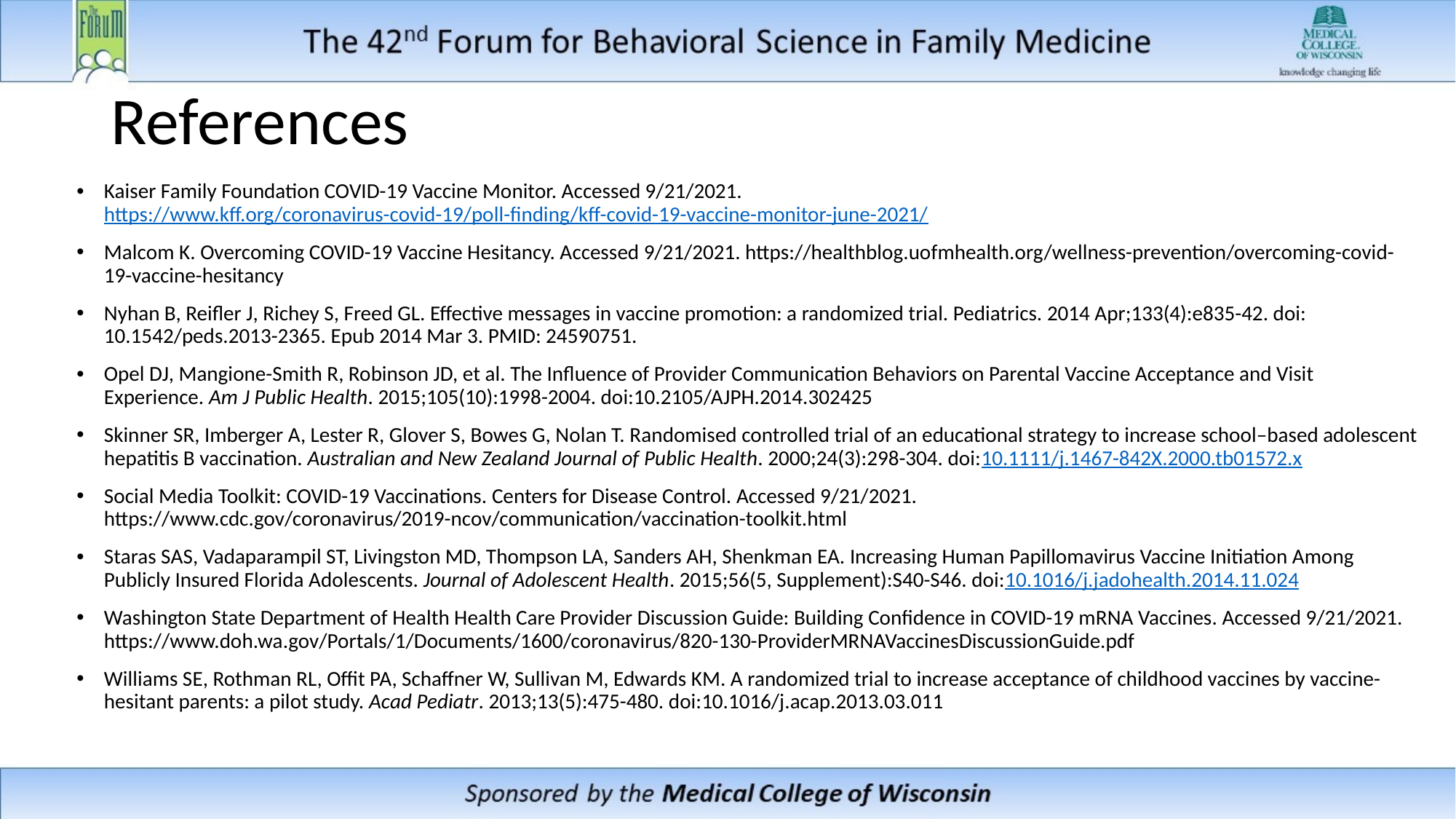

# References
Kaiser Family Foundation COVID-19 Vaccine Monitor. Accessed 9/21/2021. https://www.kff.org/coronavirus-covid-19/poll-finding/kff-covid-19-vaccine-monitor-june-2021/
Malcom K. Overcoming COVID-19 Vaccine Hesitancy. Accessed 9/21/2021. https://healthblog.uofmhealth.org/wellness-prevention/overcoming-covid-19-vaccine-hesitancy
Nyhan B, Reifler J, Richey S, Freed GL. Effective messages in vaccine promotion: a randomized trial. Pediatrics. 2014 Apr;133(4):e835-42. doi: 10.1542/peds.2013-2365. Epub 2014 Mar 3. PMID: 24590751.
Opel DJ, Mangione-Smith R, Robinson JD, et al. The Influence of Provider Communication Behaviors on Parental Vaccine Acceptance and Visit Experience. Am J Public Health. 2015;105(10):1998-2004. doi:10.2105/AJPH.2014.302425
Skinner SR, Imberger A, Lester R, Glover S, Bowes G, Nolan T. Randomised controlled trial of an educational strategy to increase school–based adolescent hepatitis B vaccination. Australian and New Zealand Journal of Public Health. 2000;24(3):298-304. doi:10.1111/j.1467-842X.2000.tb01572.x
Social Media Toolkit: COVID-19 Vaccinations. Centers for Disease Control. Accessed 9/21/2021. https://www.cdc.gov/coronavirus/2019-ncov/communication/vaccination-toolkit.html
Staras SAS, Vadaparampil ST, Livingston MD, Thompson LA, Sanders AH, Shenkman EA. Increasing Human Papillomavirus Vaccine Initiation Among Publicly Insured Florida Adolescents. Journal of Adolescent Health. 2015;56(5, Supplement):S40-S46. doi:10.1016/j.jadohealth.2014.11.024
Washington State Department of Health Health Care Provider Discussion Guide: Building Confidence in COVID-19 mRNA Vaccines. Accessed 9/21/2021. https://www.doh.wa.gov/Portals/1/Documents/1600/coronavirus/820-130-ProviderMRNAVaccinesDiscussionGuide.pdf
Williams SE, Rothman RL, Offit PA, Schaffner W, Sullivan M, Edwards KM. A randomized trial to increase acceptance of childhood vaccines by vaccine-hesitant parents: a pilot study. Acad Pediatr. 2013;13(5):475-480. doi:10.1016/j.acap.2013.03.011